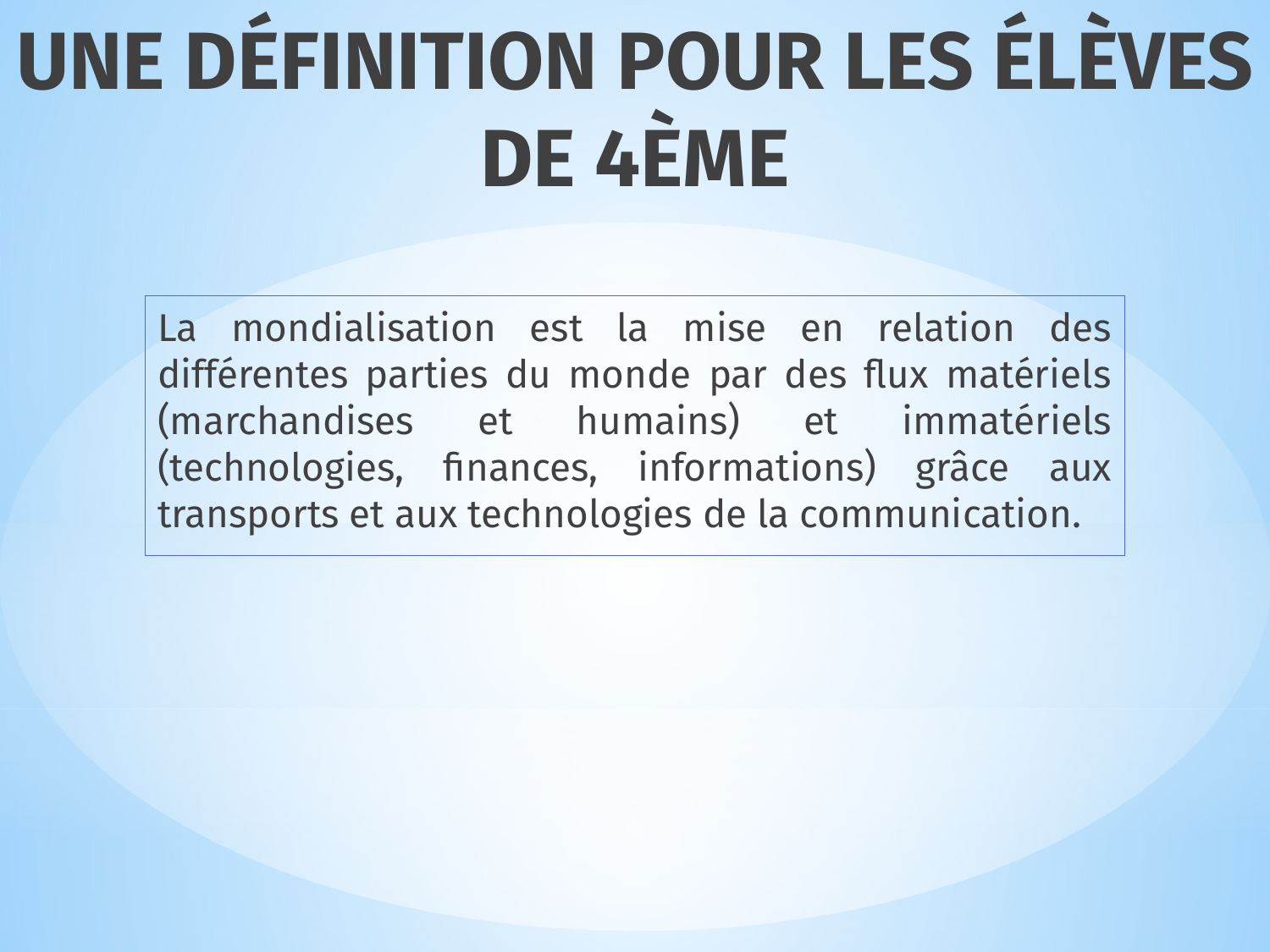

Une définition pour les élèves de 4ème
La mondialisation est la mise en relation des différentes parties du monde par des flux matériels (marchandises et humains) et immatériels (technologies, finances, informations) grâce aux transports et aux technologies de la communication.